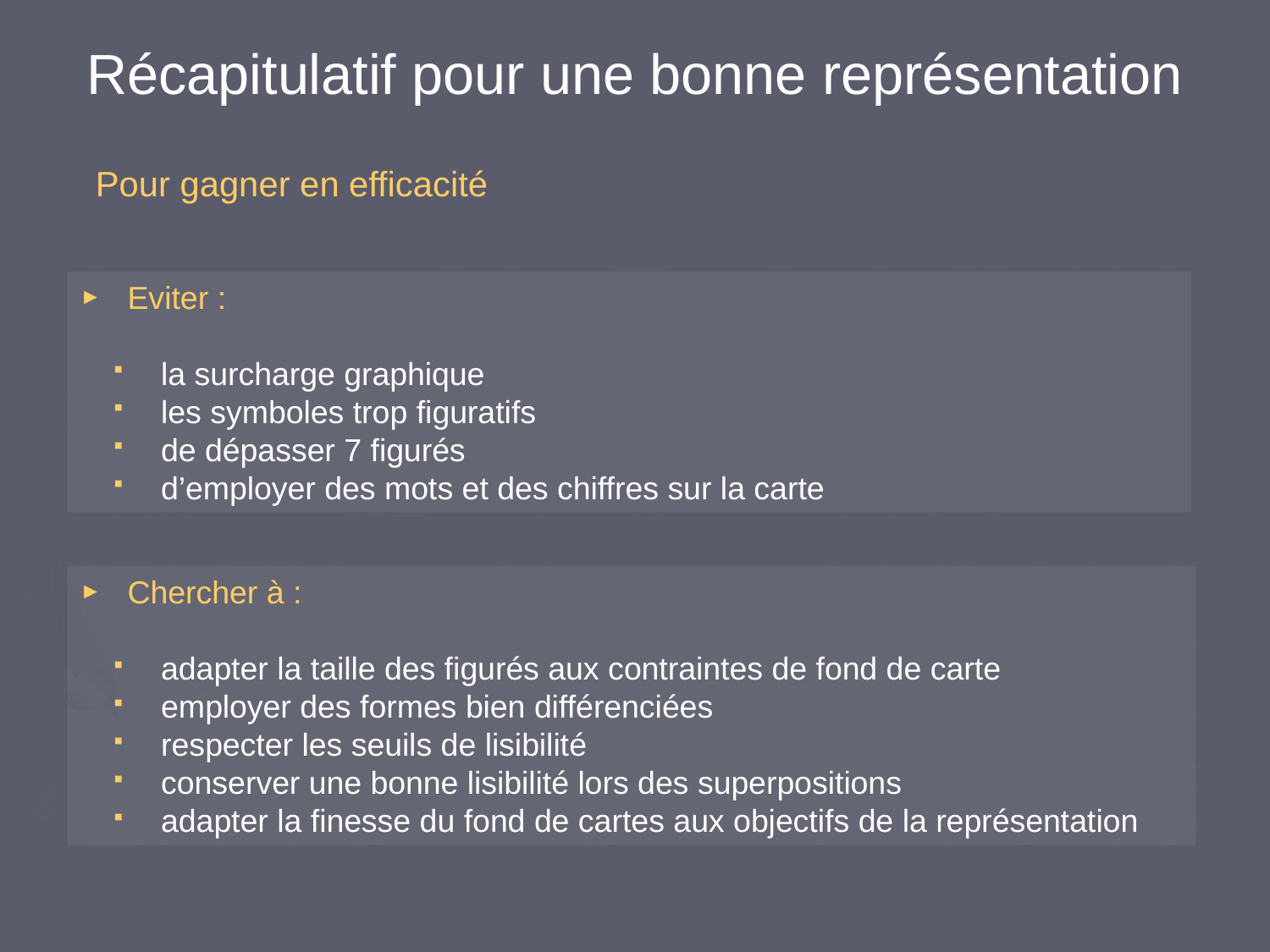

Récapitulatif pour une bonne représentation
Pour gagner en efficacité
  Eviter :

  la surcharge graphique
  les symboles trop figuratifs
  de dépasser 7 figurés
  d’employer des mots et des chiffres sur la carte
  Chercher à :

  adapter la taille des figurés aux contraintes de fond de carte
  employer des formes bien différenciées
  respecter les seuils de lisibilité
  conserver une bonne lisibilité lors des superpositions
  adapter la finesse du fond de cartes aux objectifs de la représentation